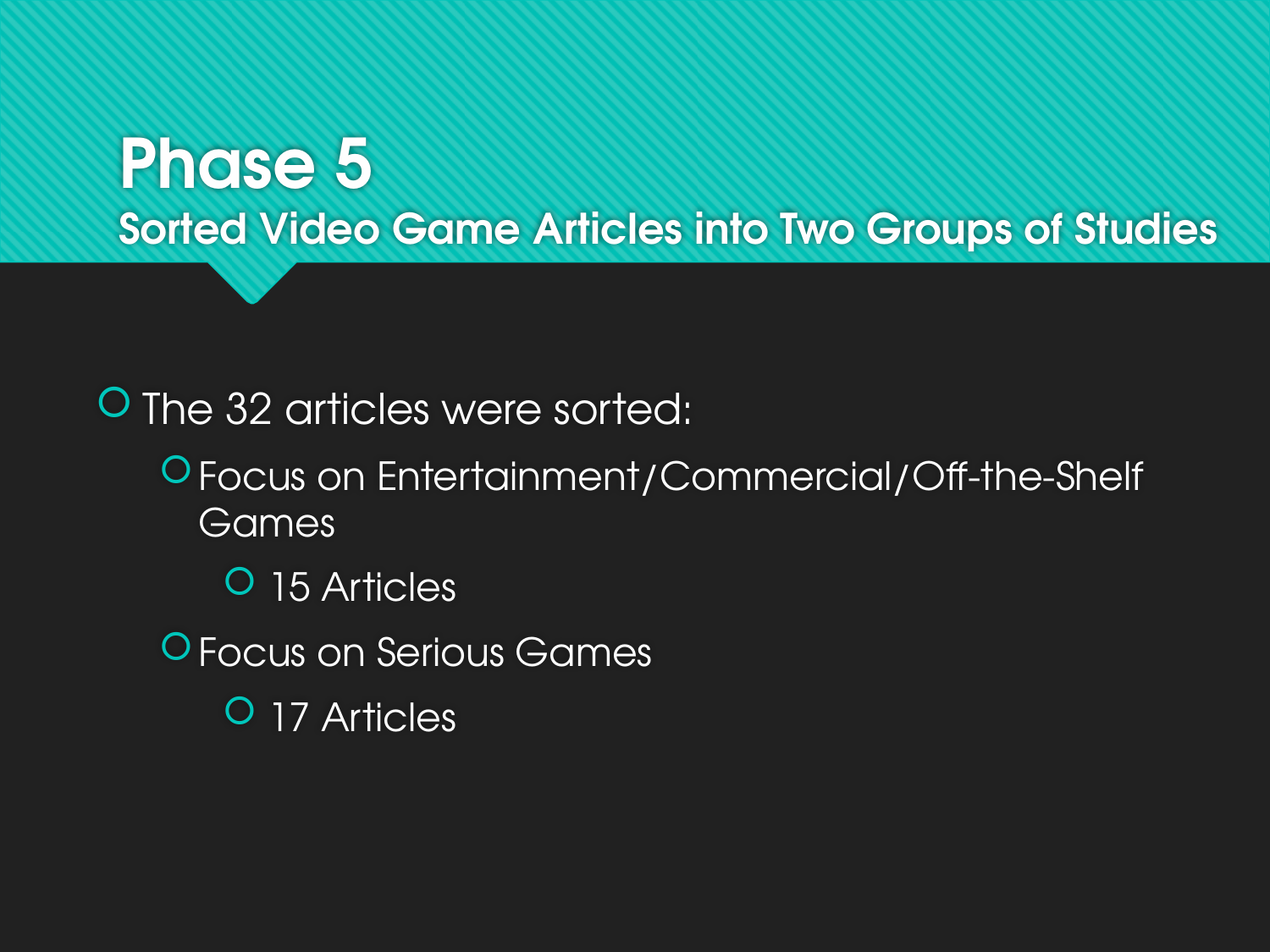

# Phase 5 Sorted Video Game Articles into Two Groups of Studies
The 32 articles were sorted:
Focus on Entertainment/Commercial/Off-the-Shelf Games
 15 Articles
Focus on Serious Games
 17 Articles